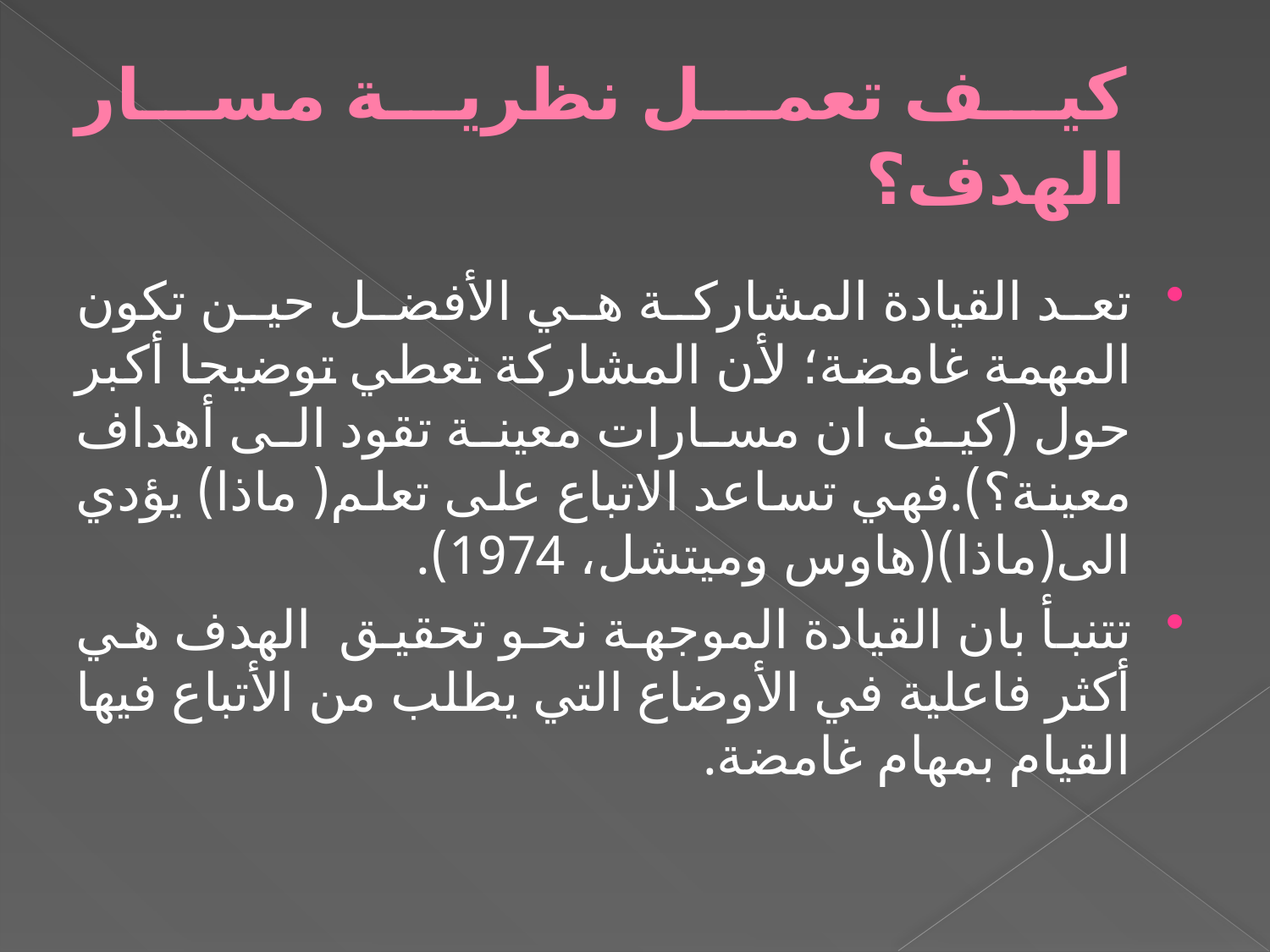

# كيف تعمل نظرية مسار الهدف؟
تعد القيادة المشاركة هي الأفضل حين تكون المهمة غامضة؛ لأن المشاركة تعطي توضيحا أكبر حول (كيف ان مسارات معينة تقود الى أهداف معينة؟).فهي تساعد الاتباع على تعلم( ماذا) يؤدي الى(ماذا)(هاوس وميتشل، 1974).
تتنبأ بان القيادة الموجهة نحو تحقيق  الهدف هي أكثر فاعلية في الأوضاع التي يطلب من الأتباع فيها القيام بمهام غامضة.